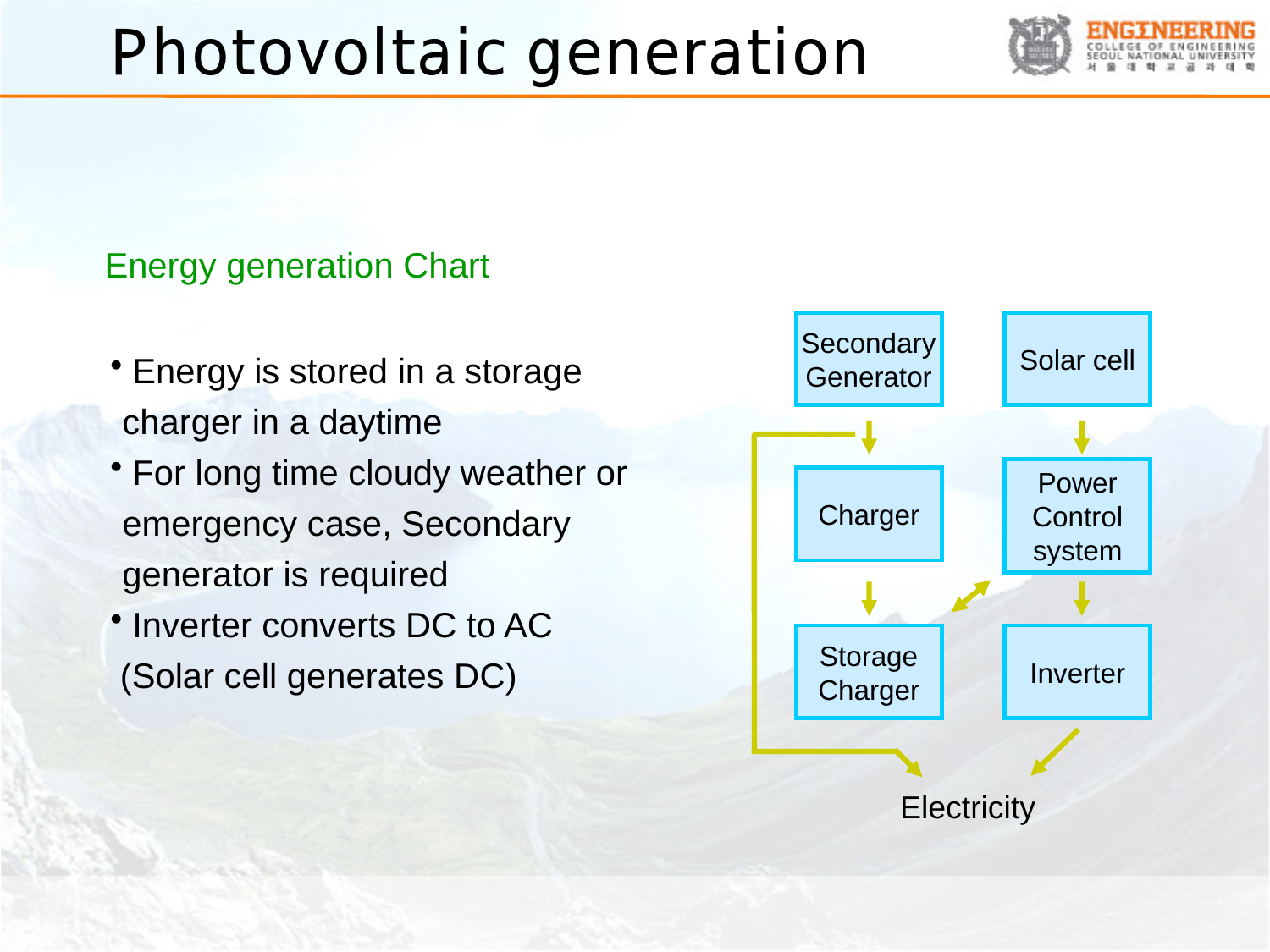

# Photovoltaic generation
Energy generation Chart
Secondary
Generator
Solar cell

Power
Control
system
Charger

Storage
Charger
Inverter

Electricity
 Energy is stored in a storage charger in a daytime
 For long time cloudy weather or emergency case, Secondary generator is required
 Inverter converts DC to AC
 (Solar cell generates DC)